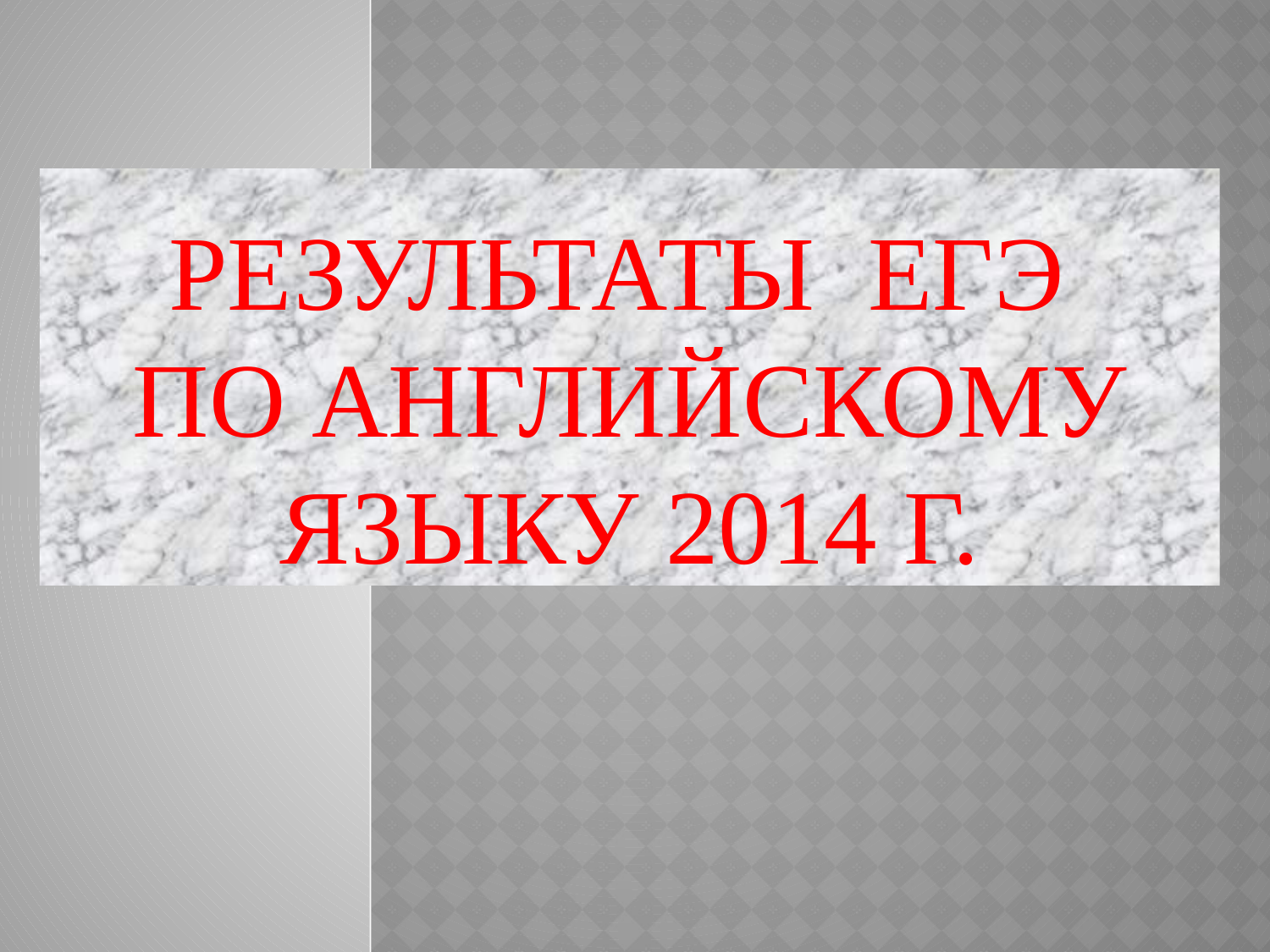

# Результаты  ЕГЭ по английскому языку 2014 г.